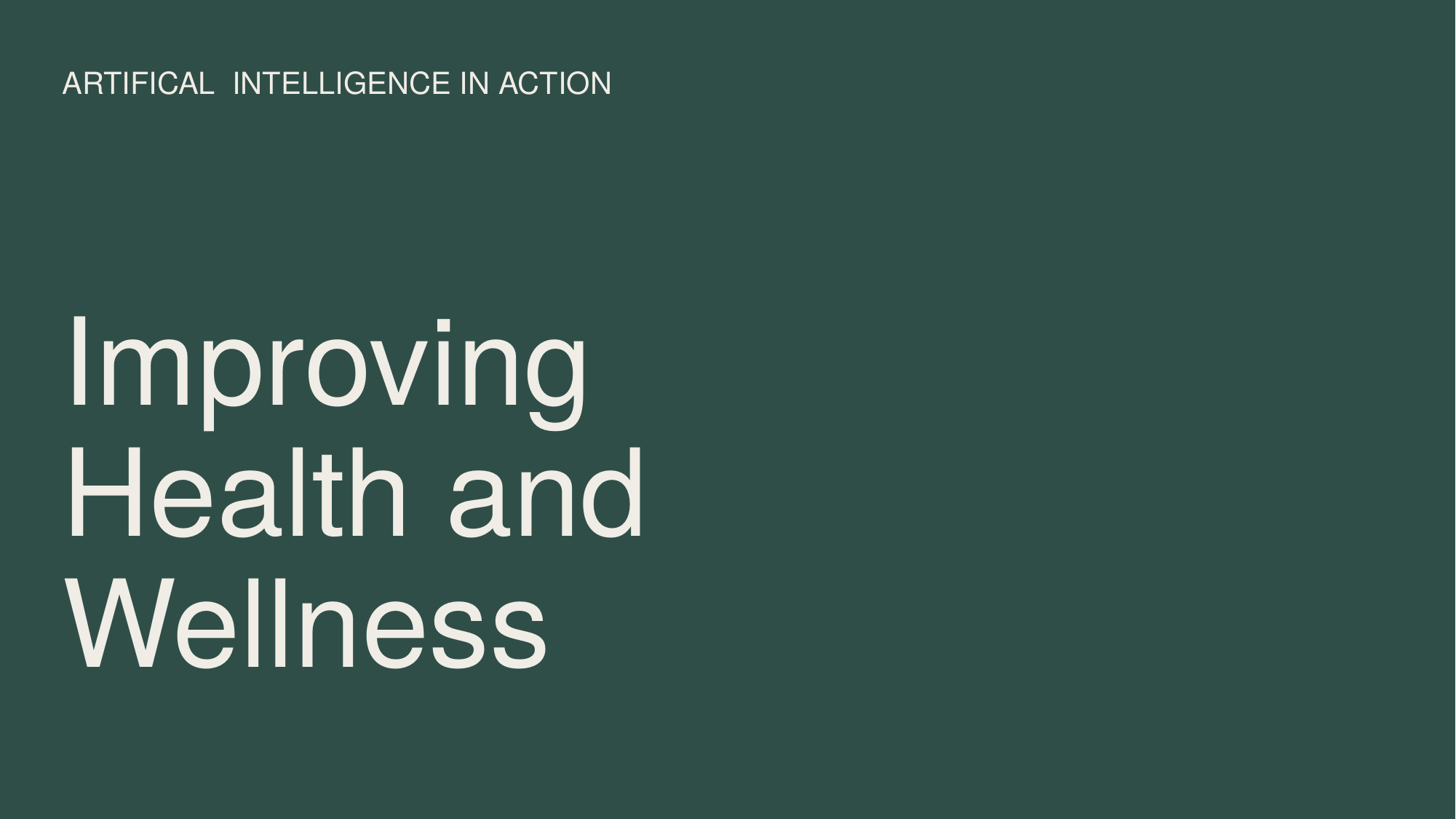

ARTIFICAL  INTELLIGENCE IN ACTION
# Improving Health and Wellness